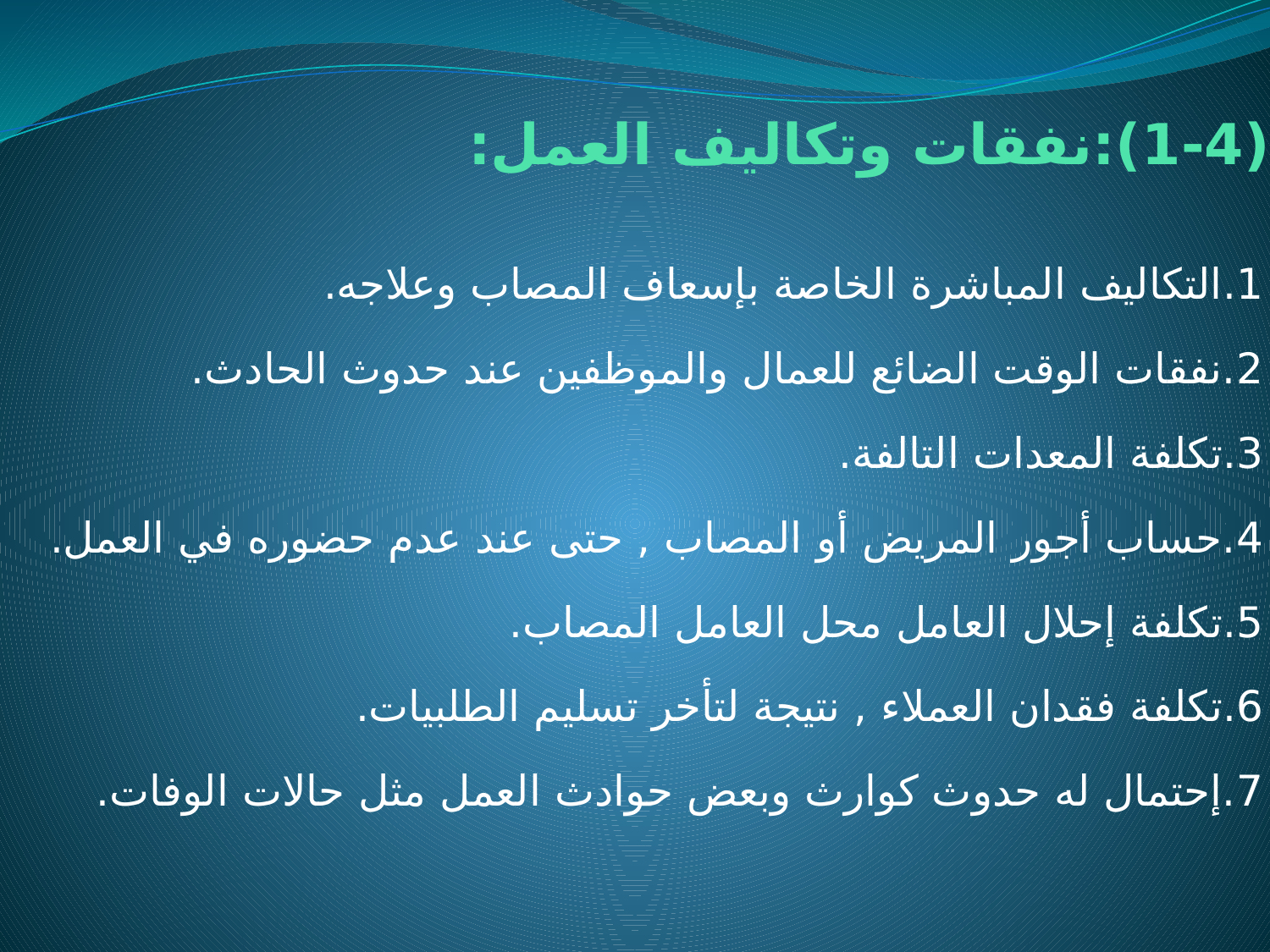

# (1-4):نفقات وتكاليف العمل:
1.التكاليف المباشرة الخاصة بإسعاف المصاب وعلاجه.
2.نفقات الوقت الضائع للعمال والموظفين عند حدوث الحادث.
3.تكلفة المعدات التالفة.
4.حساب أجور المريض أو المصاب , حتى عند عدم حضوره في العمل.
5.تكلفة إحلال العامل محل العامل المصاب.
6.تكلفة فقدان العملاء , نتيجة لتأخر تسليم الطلبيات.
7.إحتمال له حدوث كوارث وبعض حوادث العمل مثل حالات الوفات.